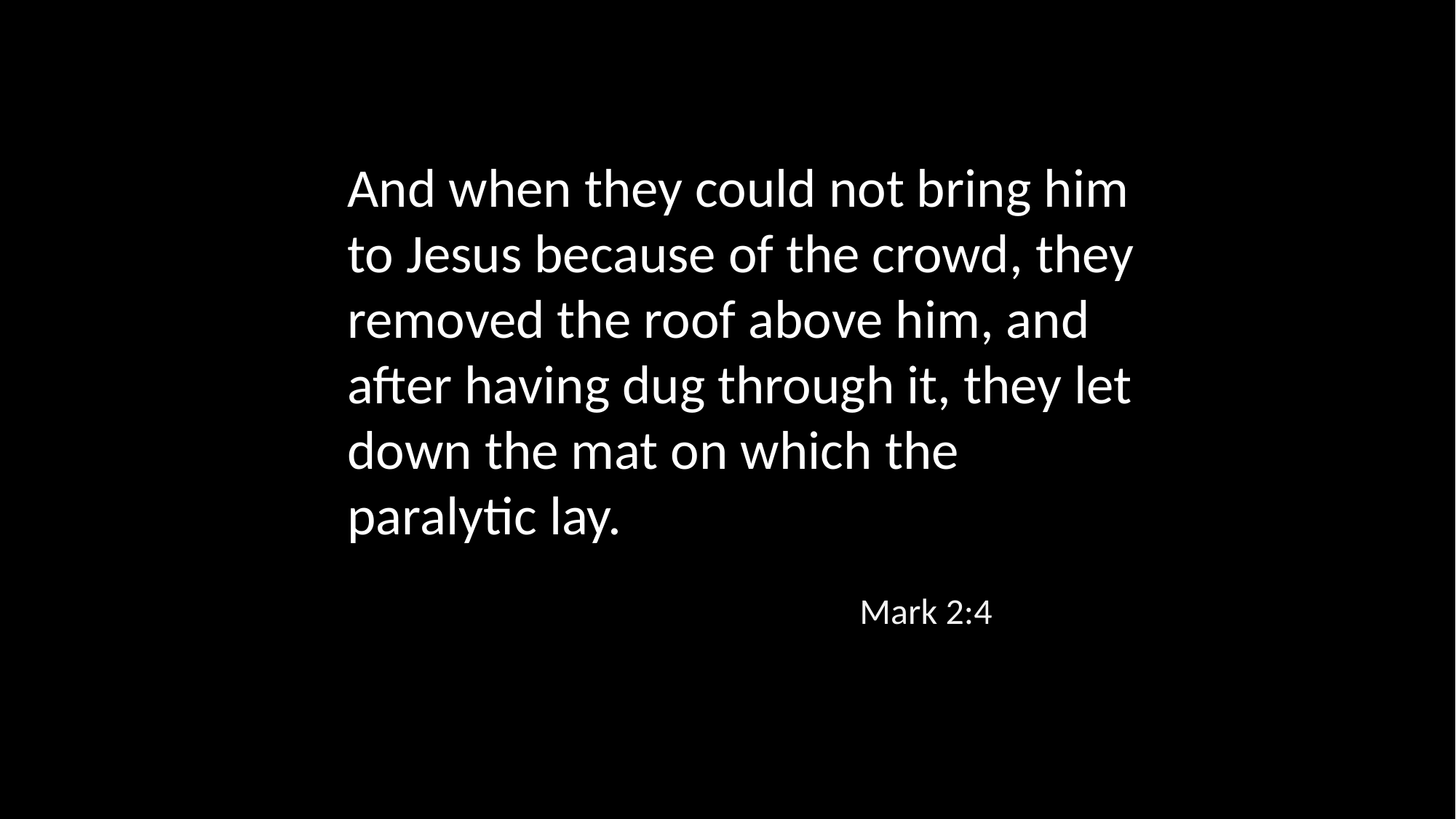

And when they could not bring him to Jesus because of the crowd, they removed the roof above him, and after having dug through it, they let down the mat on which the paralytic lay.
Mark 2:4